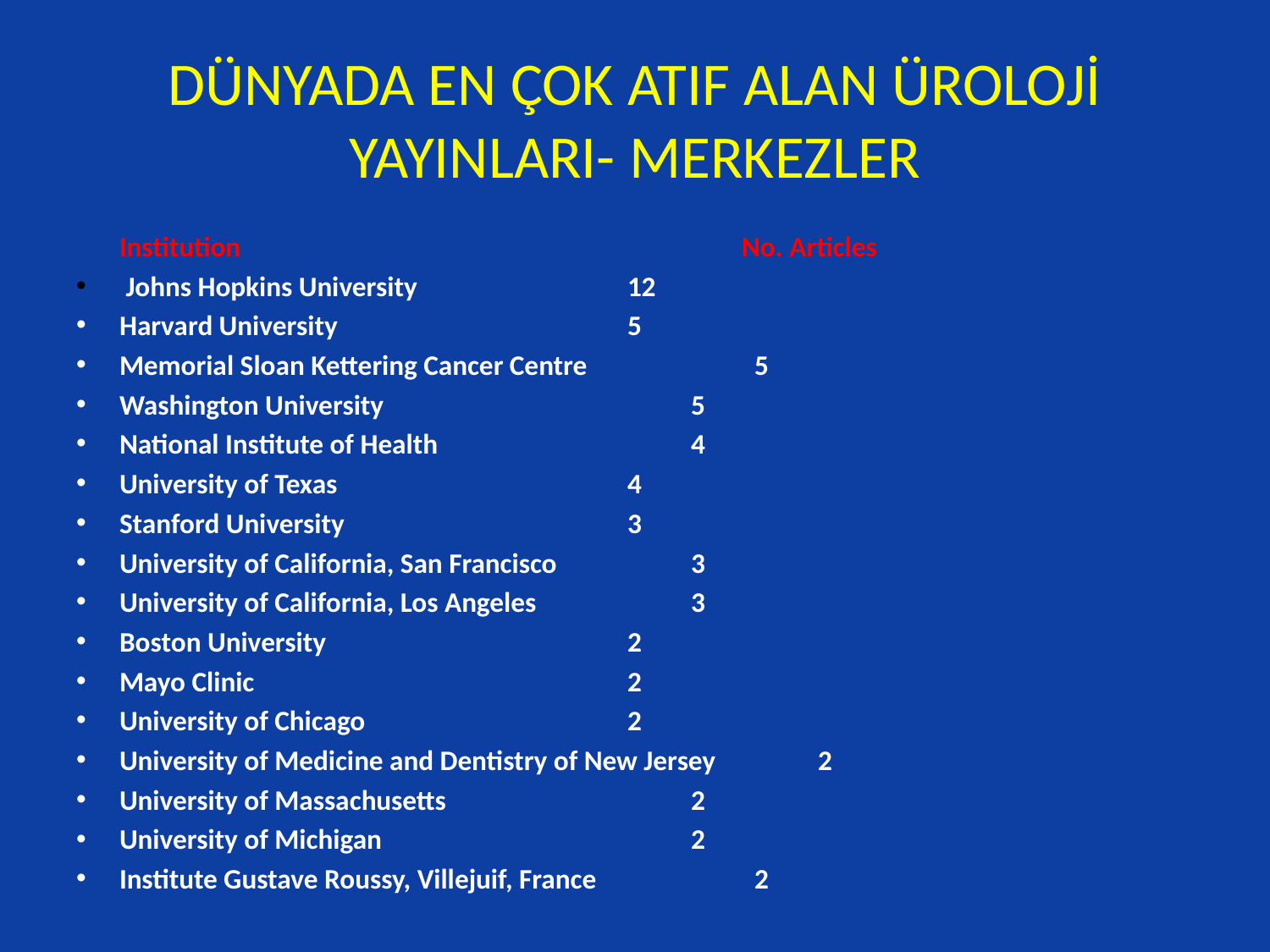

# DÜNYADA EN ÇOK ATIF ALAN ÜROLOJİ YAYINLARI- MERKEZLER
	Institution                                            			        No. Articles
 Johns Hopkins University 				12
Harvard University 					5
Memorial Sloan Kettering Cancer Centre 			5
Washington University 					5
National Institute of Health 				4
University of Texas 					4
Stanford University 					3
University of California, San Francisco			3
University of California, Los Angeles 			3
Boston University 					2
Mayo Clinic 						2
University of Chicago 					2
University of Medicine and Dentistry of New Jersey 		2
University of Massachusetts				2
University of Michigan 					2
Institute Gustave Roussy, Villejuif, France 			2